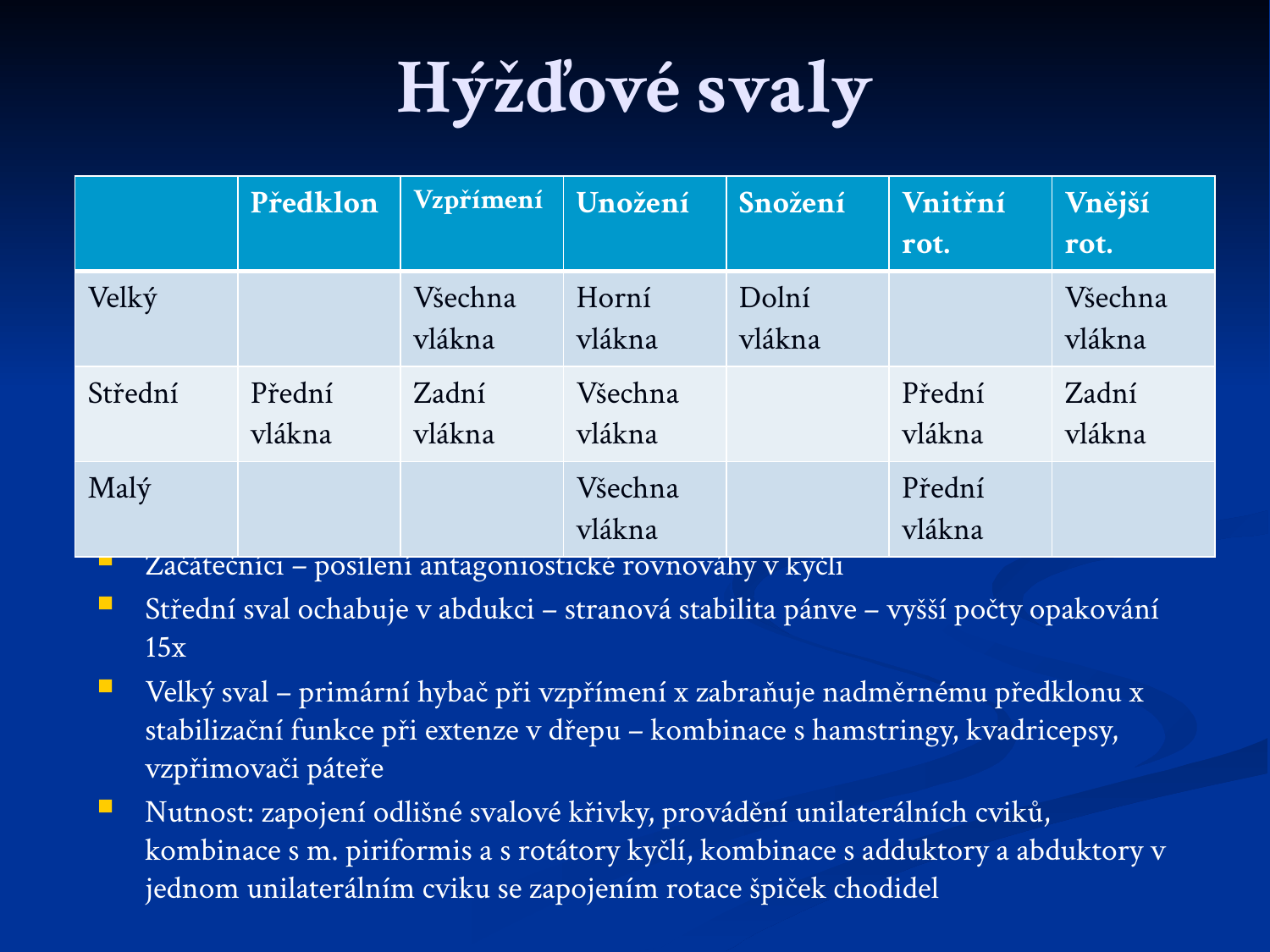

# Hýžďové svaly
|  | Předklon | Vzpřímení | Unožení | Snožení | Vnitřní rot. | Vnější rot. |
| --- | --- | --- | --- | --- | --- | --- |
| Velký |  | Všechna vlákna | Horní vlákna | Dolní vlákna |  | Všechna vlákna |
| Střední | Přední vlákna | Zadní vlákna | Všechna vlákna |  | Přední vlákna | Zadní vlákna |
| Malý |  |  | Všechna vlákna |  | Přední vlákna |  |
Začátečníci – posílení antagoniostické rovnováhy v kyčli
Střední sval ochabuje v abdukci – stranová stabilita pánve – vyšší počty opakování 15x
Velký sval – primární hybač při vzpřímení x zabraňuje nadměrnému předklonu x stabilizační funkce při extenze v dřepu – kombinace s hamstringy, kvadricepsy, vzpřimovači páteře
Nutnost: zapojení odlišné svalové křivky, provádění unilaterálních cviků, kombinace s m. piriformis a s rotátory kyčlí, kombinace s adduktory a abduktory v jednom unilaterálním cviku se zapojením rotace špiček chodidel